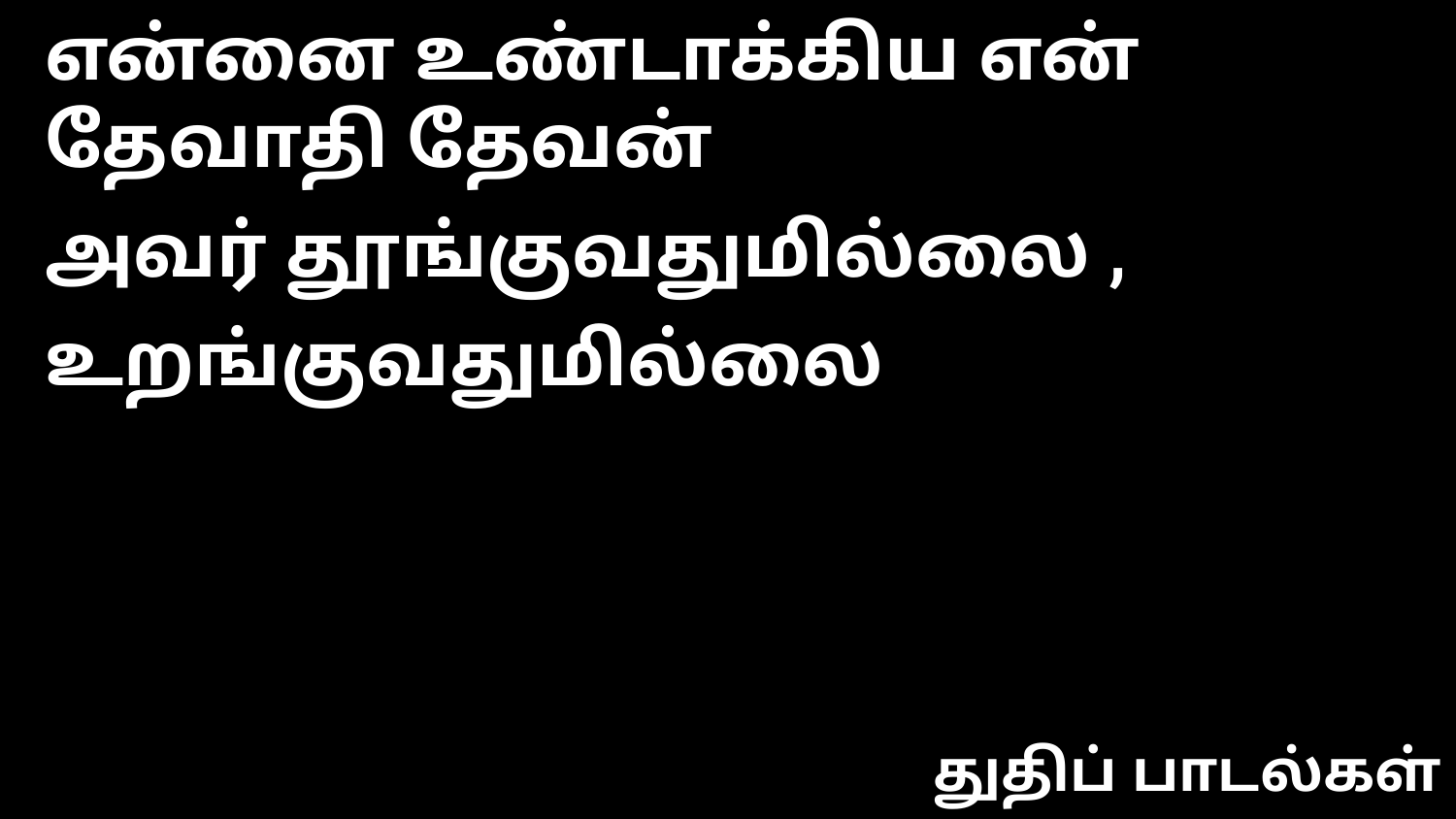

என்னை உண்டாக்கிய என் தேவாதி தேவன்
அவர் தூங்குவதுமில்லை , உறங்குவதுமில்லை
துதிப் பாடல்கள்